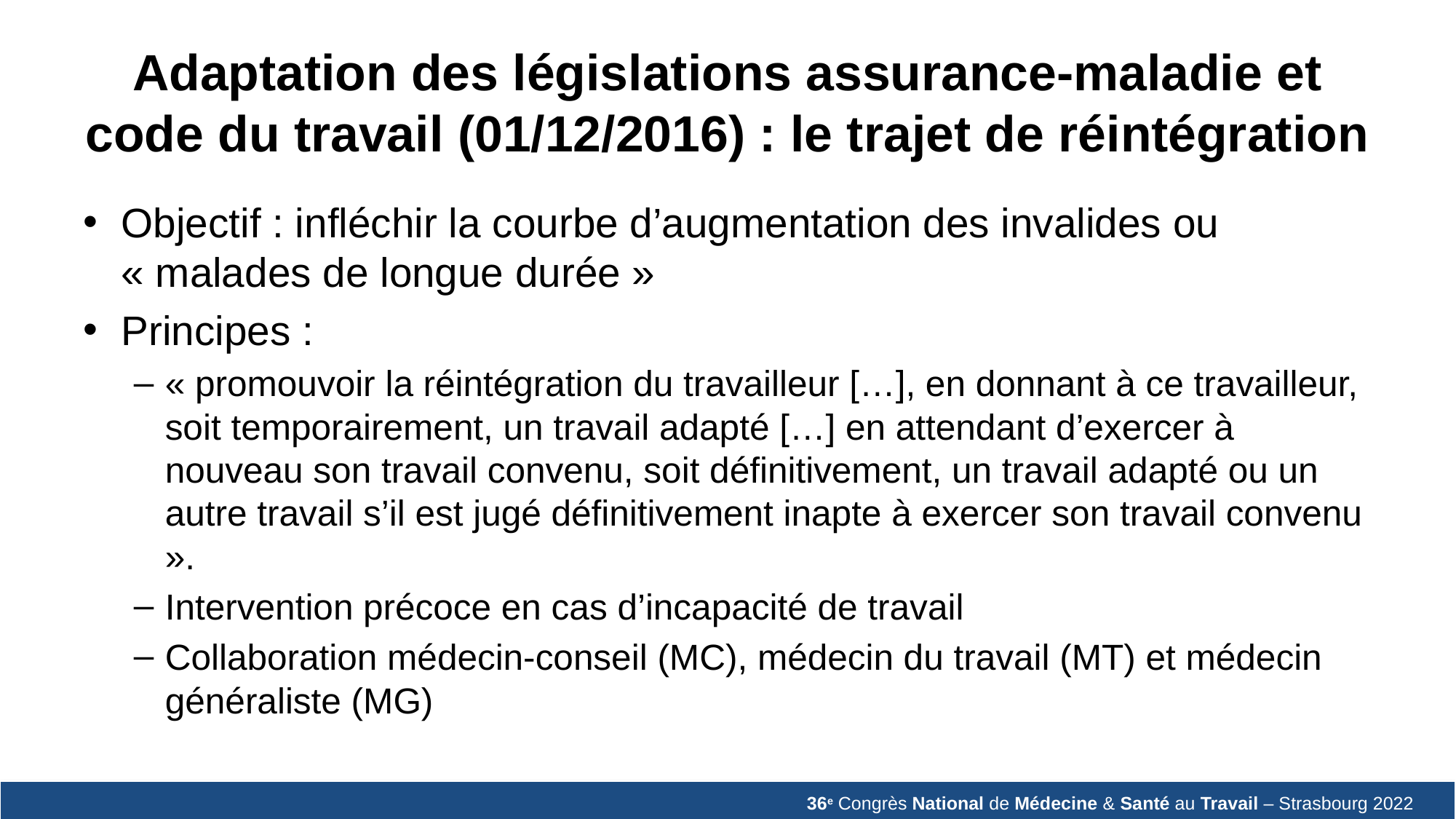

# Adaptation des législations assurance-maladie et code du travail (01/12/2016) : le trajet de réintégration
Objectif : infléchir la courbe d’augmentation des invalides ou « malades de longue durée »
Principes :
« promouvoir la réintégration du travailleur […], en donnant à ce travailleur, soit temporairement, un travail adapté […] en attendant d’exercer à nouveau son travail convenu, soit définitivement, un travail adapté ou un autre travail s’il est jugé définitivement inapte à exercer son travail convenu ».
Intervention précoce en cas d’incapacité de travail
Collaboration médecin-conseil (MC), médecin du travail (MT) et médecin généraliste (MG)

36e Congrès National de Médecine & Santé au Travail – Strasbourg 2022